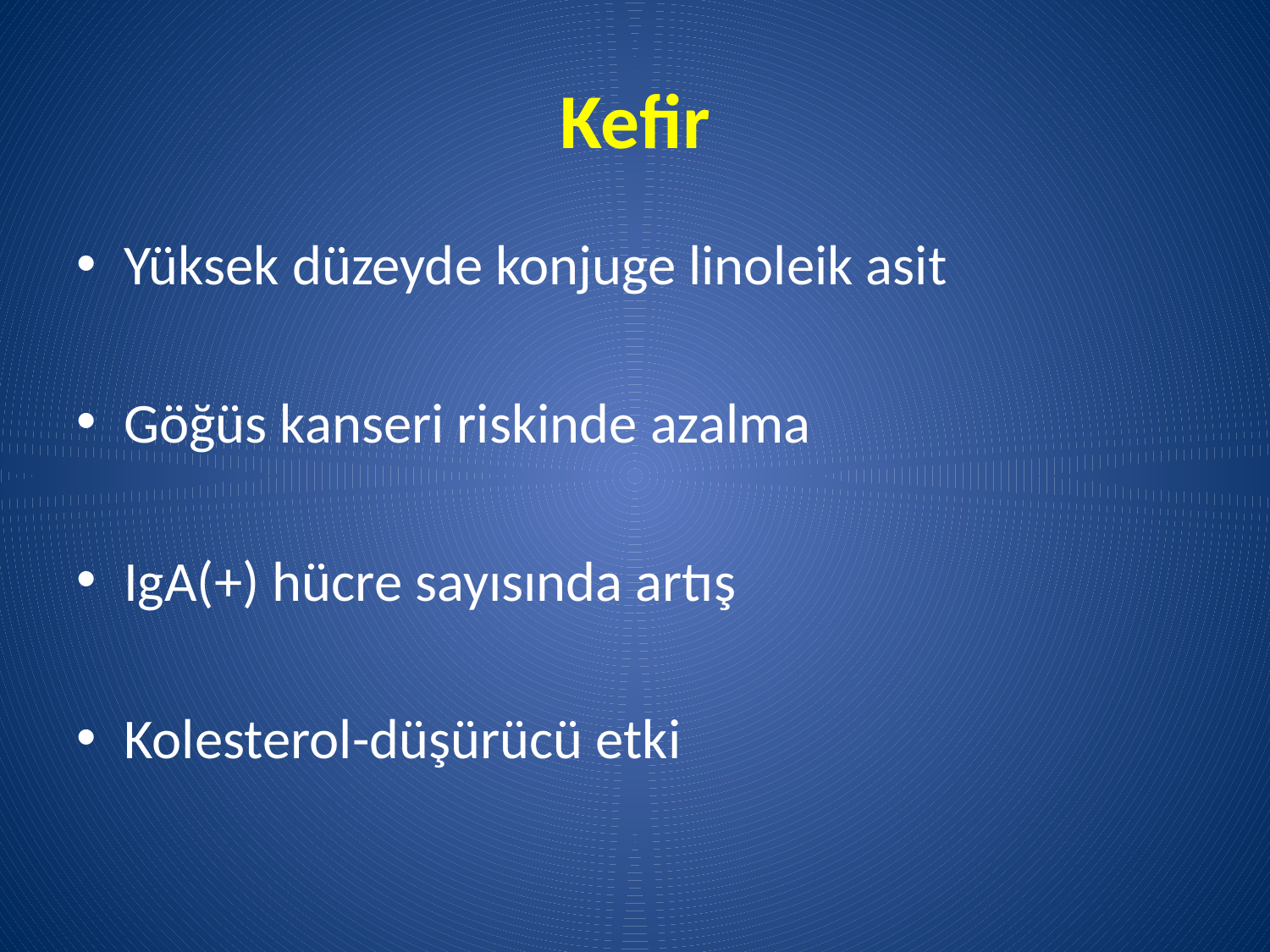

# Kefir
Yüksek düzeyde konjuge linoleik asit

Göğüs kanseri riskinde azalma

IgA(+) hücre sayısında artış

Kolesterol-düşürücü etki